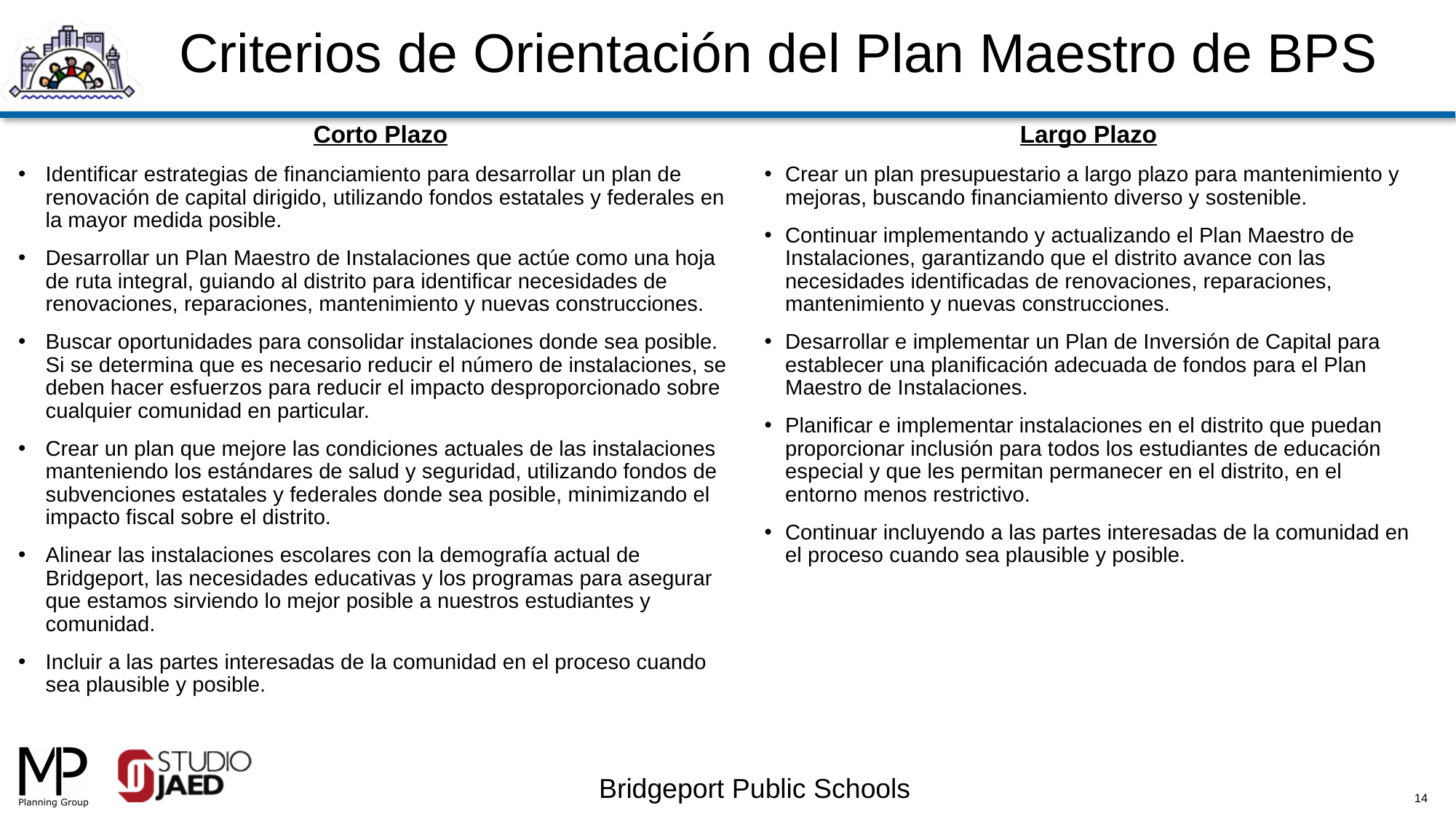

Criterios de Orientación del Plan Maestro de BPS
Corto Plazo
Identificar estrategias de financiamiento para desarrollar un plan de renovación de capital dirigido, utilizando fondos estatales y federales en la mayor medida posible.
Desarrollar un Plan Maestro de Instalaciones que actúe como una hoja de ruta integral, guiando al distrito para identificar necesidades de renovaciones, reparaciones, mantenimiento y nuevas construcciones.
Buscar oportunidades para consolidar instalaciones donde sea posible. Si se determina que es necesario reducir el número de instalaciones, se deben hacer esfuerzos para reducir el impacto desproporcionado sobre cualquier comunidad en particular.
Crear un plan que mejore las condiciones actuales de las instalaciones manteniendo los estándares de salud y seguridad, utilizando fondos de subvenciones estatales y federales donde sea posible, minimizando el impacto fiscal sobre el distrito.
Alinear las instalaciones escolares con la demografía actual de Bridgeport, las necesidades educativas y los programas para asegurar que estamos sirviendo lo mejor posible a nuestros estudiantes y comunidad.
Incluir a las partes interesadas de la comunidad en el proceso cuando sea plausible y posible.
Largo Plazo
Crear un plan presupuestario a largo plazo para mantenimiento y mejoras, buscando financiamiento diverso y sostenible.
Continuar implementando y actualizando el Plan Maestro de Instalaciones, garantizando que el distrito avance con las necesidades identificadas de renovaciones, reparaciones, mantenimiento y nuevas construcciones.
Desarrollar e implementar un Plan de Inversión de Capital para establecer una planificación adecuada de fondos para el Plan Maestro de Instalaciones.
Planificar e implementar instalaciones en el distrito que puedan proporcionar inclusión para todos los estudiantes de educación especial y que les permitan permanecer en el distrito, en el entorno menos restrictivo.
Continuar incluyendo a las partes interesadas de la comunidad en el proceso cuando sea plausible y posible.
14